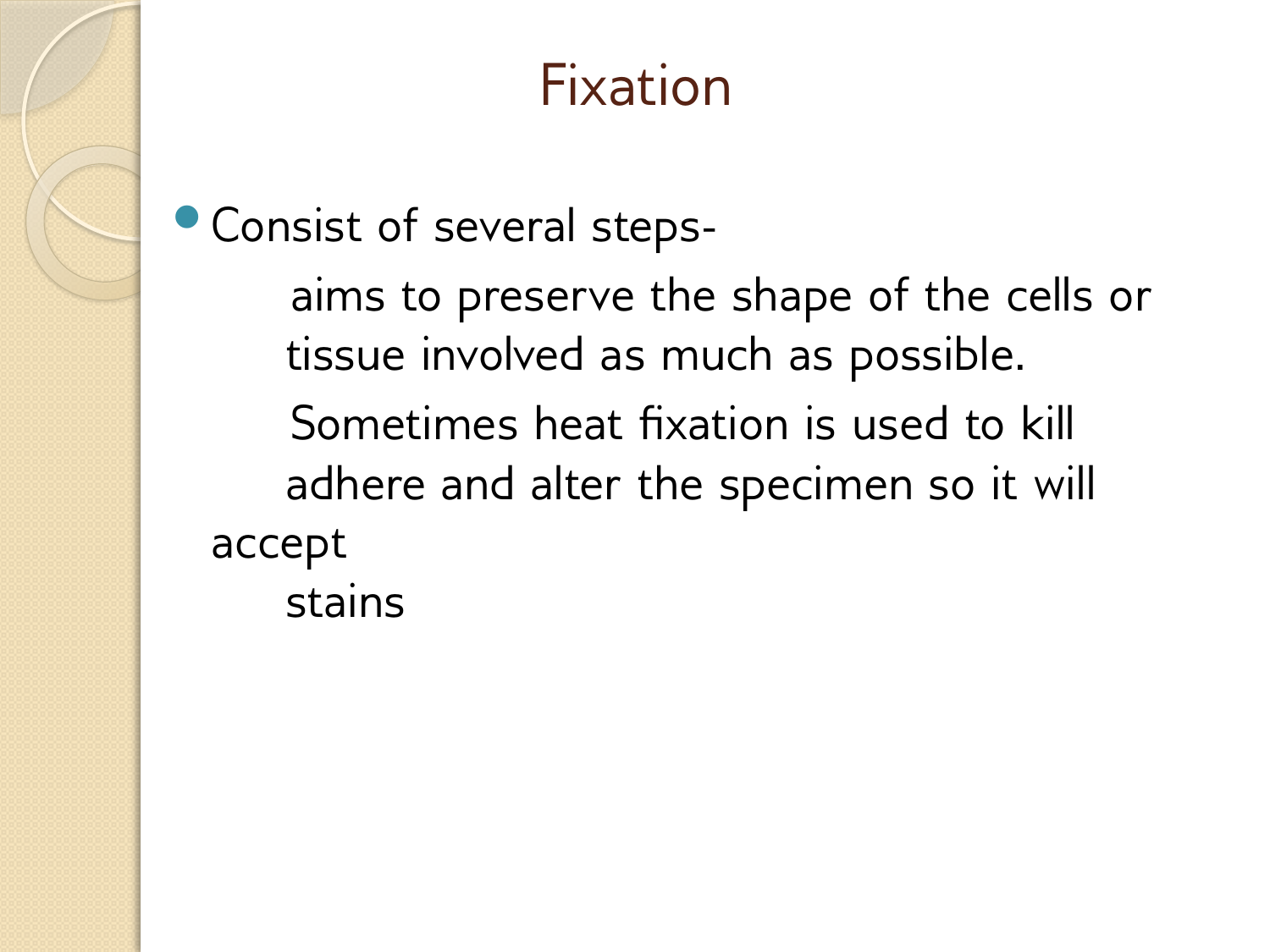

# Fixation

Consist of several steps-
        aims to preserve the shape of the cells or
     tissue involved as much as possible.
        Sometimes heat fixation is used to kill
     adhere and alter the specimen so it will accept
     stains